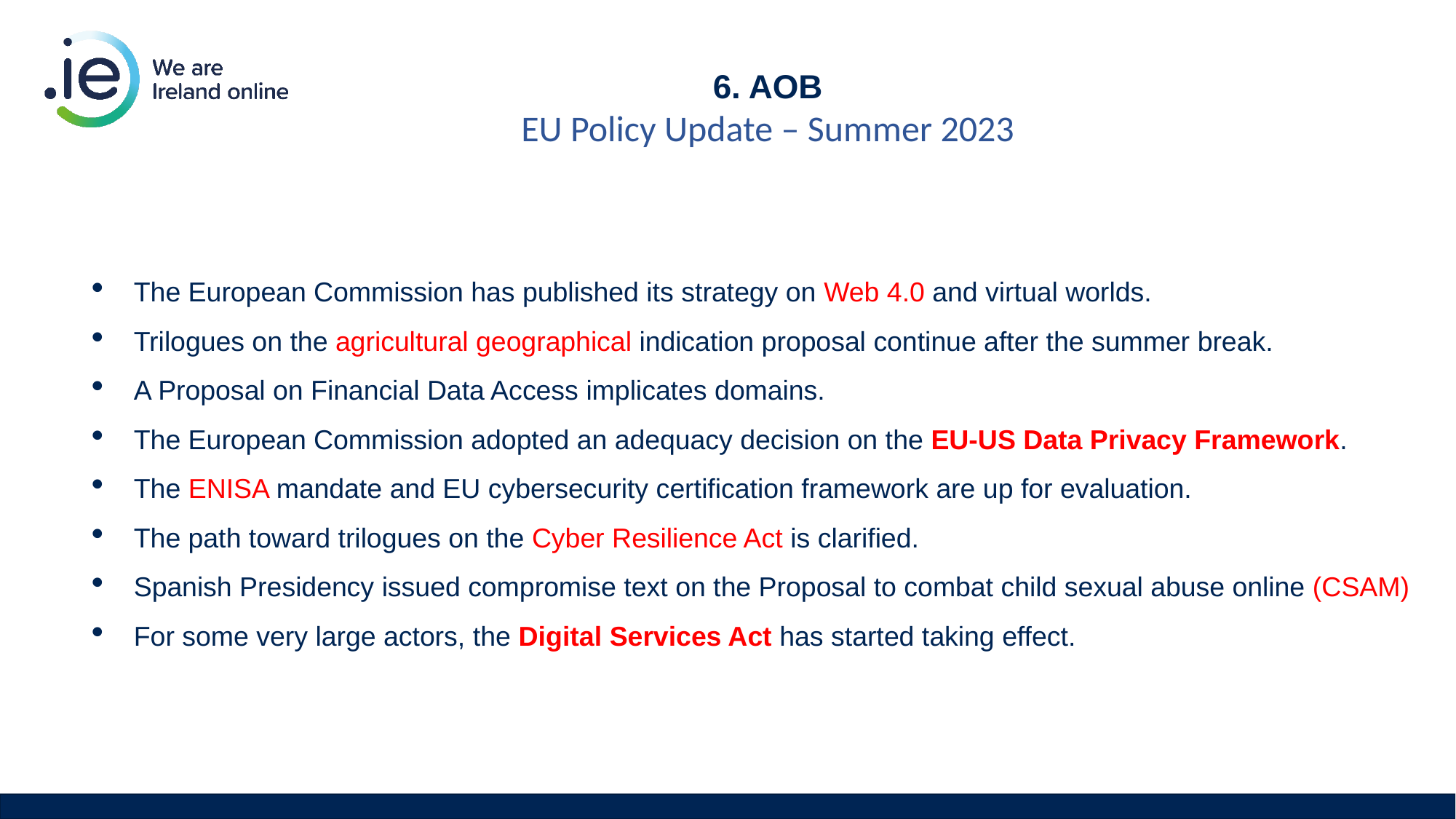

6. AOB
EU Policy Update – Summer 2023

The European Commission has published its strategy on Web 4.0 and virtual worlds.
Trilogues on the agricultural geographical indication proposal continue after the summer break.
A Proposal on Financial Data Access implicates domains.
The European Commission adopted an adequacy decision on the EU-US Data Privacy Framework.
The ENISA mandate and EU cybersecurity certification framework are up for evaluation.
The path toward trilogues on the Cyber Resilience Act is clarified.
Spanish Presidency issued compromise text on the Proposal to combat child sexual abuse online (CSAM)
For some very large actors, the Digital Services Act has started taking effect.